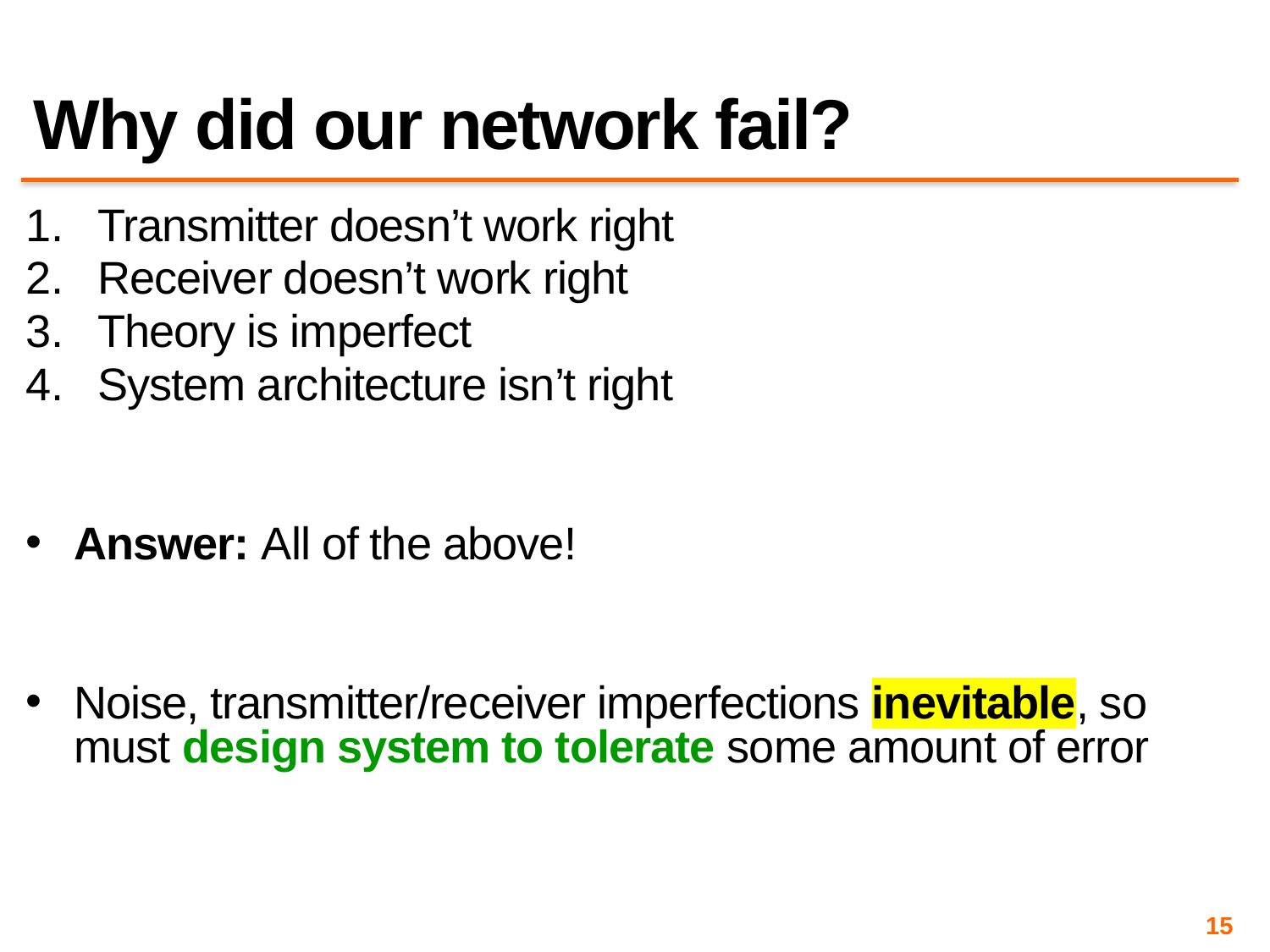

# Why did our network fail?
Transmitter doesn’t work right
Receiver doesn’t work right
Theory is imperfect
System architecture isn’t right

Answer: All of the above!

Noise, transmitter/receiver imperfections inevitable, so must design system to tolerate some amount of error
15